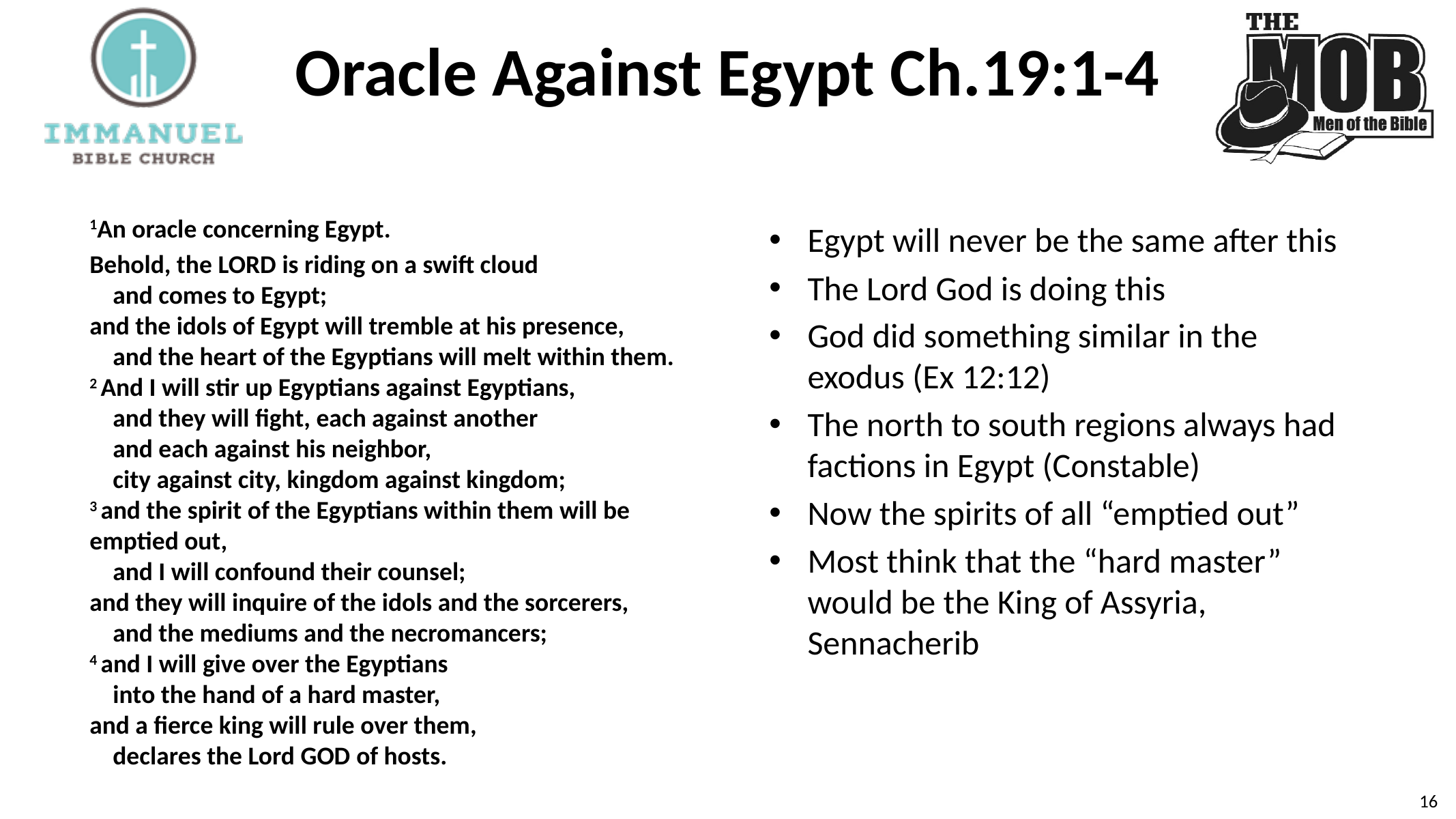

# Oracle Against Egypt Ch.19:1-4
1An oracle concerning Egypt.
Behold, the Lord is riding on a swift cloud
    and comes to Egypt;
and the idols of Egypt will tremble at his presence,
    and the heart of the Egyptians will melt within them.
2 And I will stir up Egyptians against Egyptians,
    and they will fight, each against another
    and each against his neighbor,
    city against city, kingdom against kingdom;
3 and the spirit of the Egyptians within them will be emptied out,
    and I will confound their counsel;
and they will inquire of the idols and the sorcerers,
    and the mediums and the necromancers;
4 and I will give over the Egyptians
    into the hand of a hard master,
and a fierce king will rule over them,
    declares the Lord God of hosts.
Egypt will never be the same after this
The Lord God is doing this
God did something similar in the exodus (Ex 12:12)
The north to south regions always had factions in Egypt (Constable)
Now the spirits of all “emptied out”
Most think that the “hard master” would be the King of Assyria, Sennacherib
16